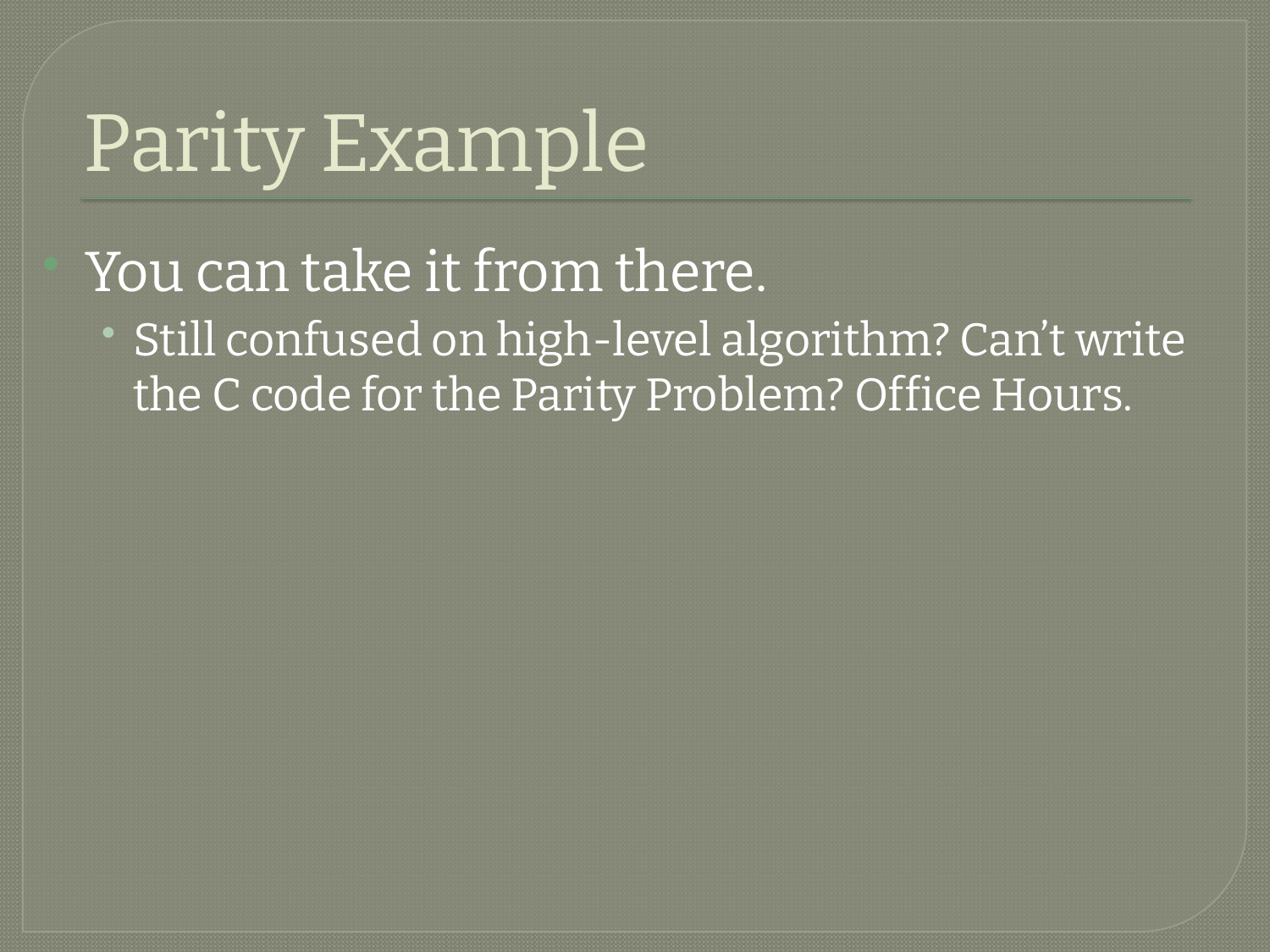

# Parity Example
You can take it from there.
Still confused on high-level algorithm? Can’t write the C code for the Parity Problem? Office Hours.